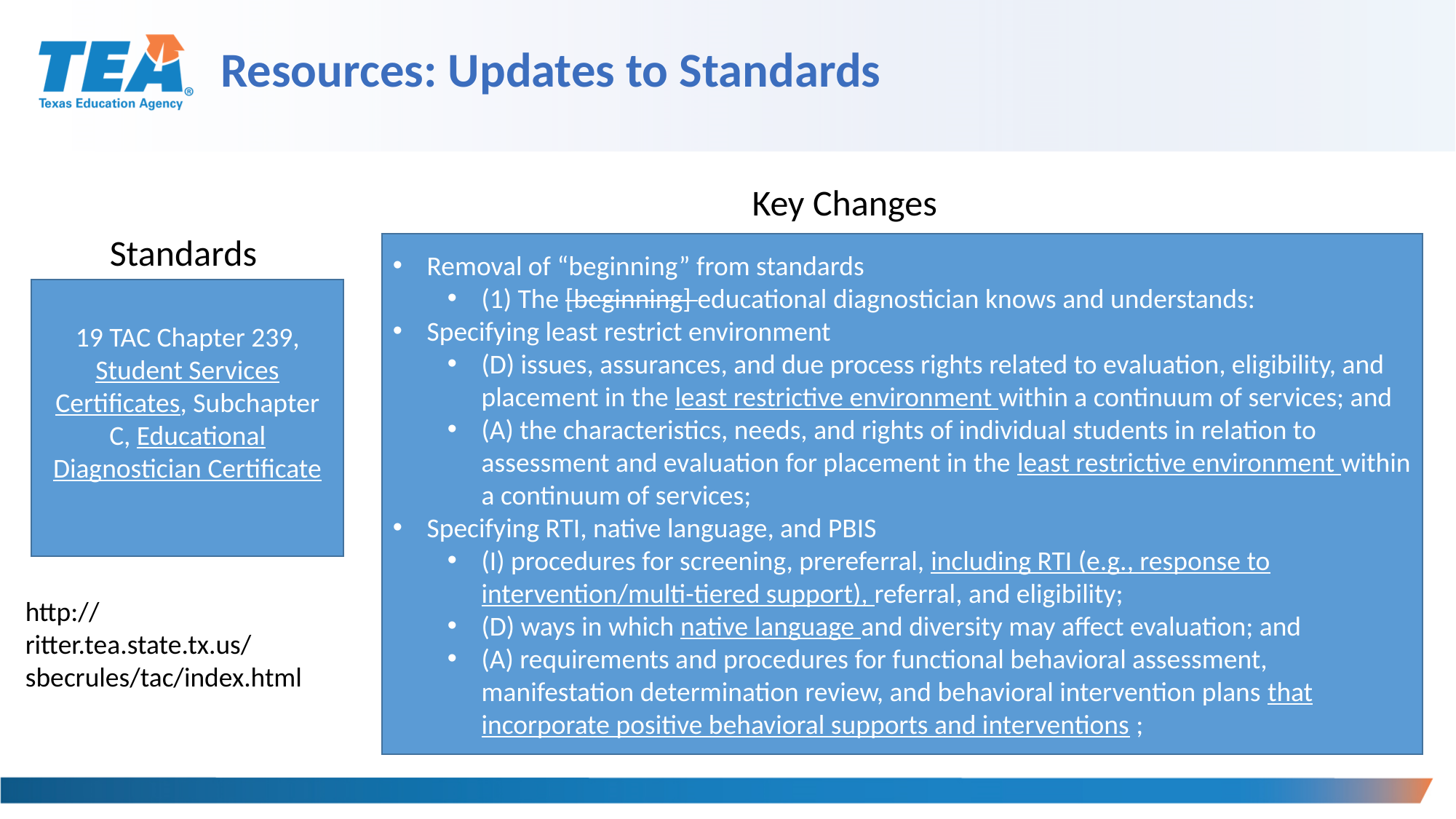

# Resources: Updates to Standards
Key Changes
Standards

Removal of “beginning” from standards
(1) The [beginning] educational diagnostician knows and understands:
Specifying least restrict environment
(D) issues, assurances, and due process rights related to evaluation, eligibility, and placement in the least restrictive environment within a continuum of services; and
(A) the characteristics, needs, and rights of individual students in relation to assessment and evaluation for placement in the least restrictive environment within a continuum of services;
Specifying RTI, native language, and PBIS
(I) procedures for screening, prereferral, including RTI (e.g., response to intervention/multi-tiered support), referral, and eligibility;
(D) ways in which native language and diversity may affect evaluation; and
(A) requirements and procedures for functional behavioral assessment, manifestation determination review, and behavioral intervention plans that incorporate positive behavioral supports and interventions ;

19 TAC Chapter 239, Student Services Certificates, Subchapter C, Educational Diagnostician Certificate

http://ritter.tea.state.tx.us/sbecrules/tac/index.html